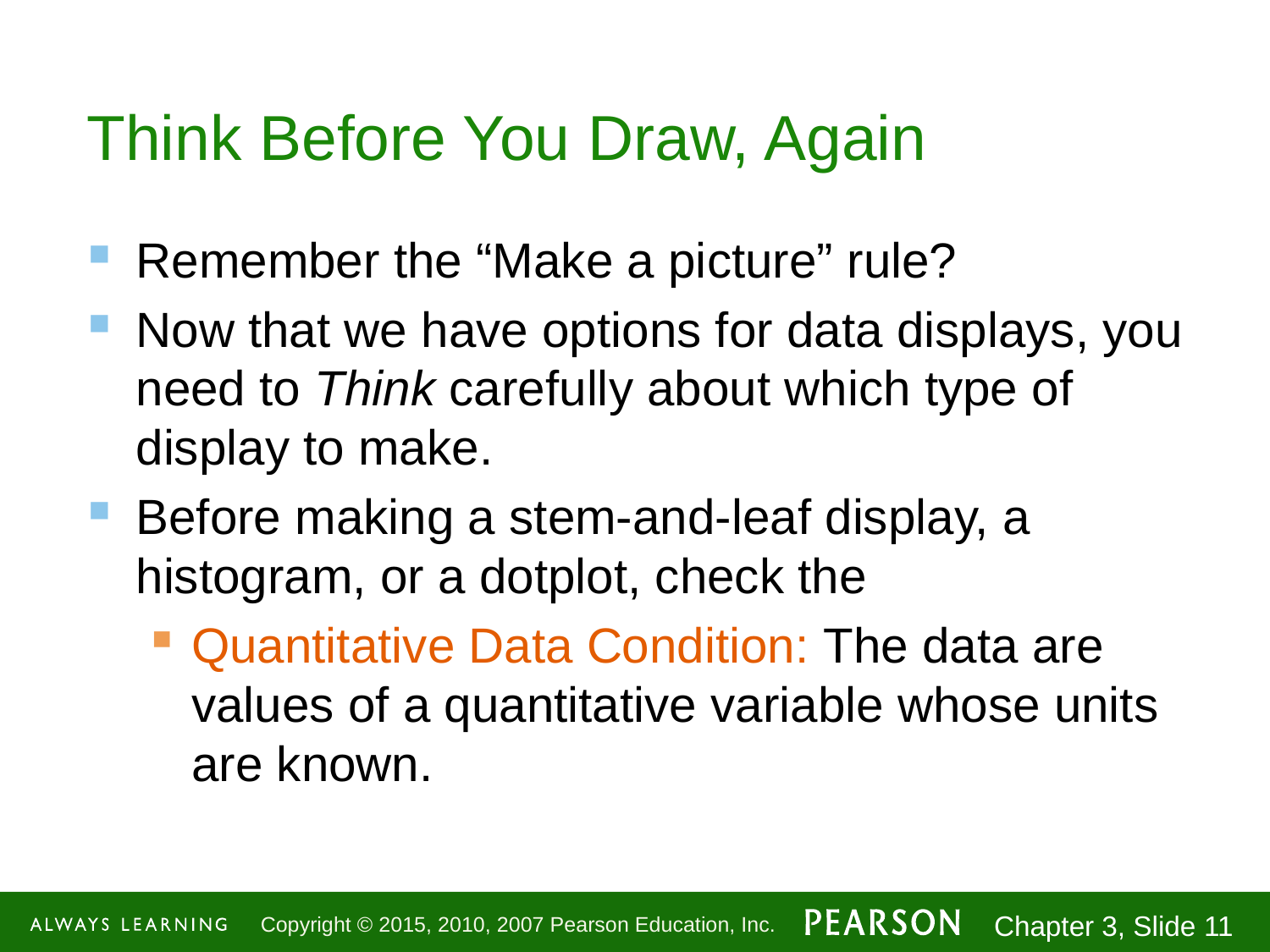

# Think Before You Draw, Again
Remember the “Make a picture” rule?
Now that we have options for data displays, you need to Think carefully about which type of display to make.
Before making a stem-and-leaf display, a histogram, or a dotplot, check the
Quantitative Data Condition: The data are values of a quantitative variable whose units are known.